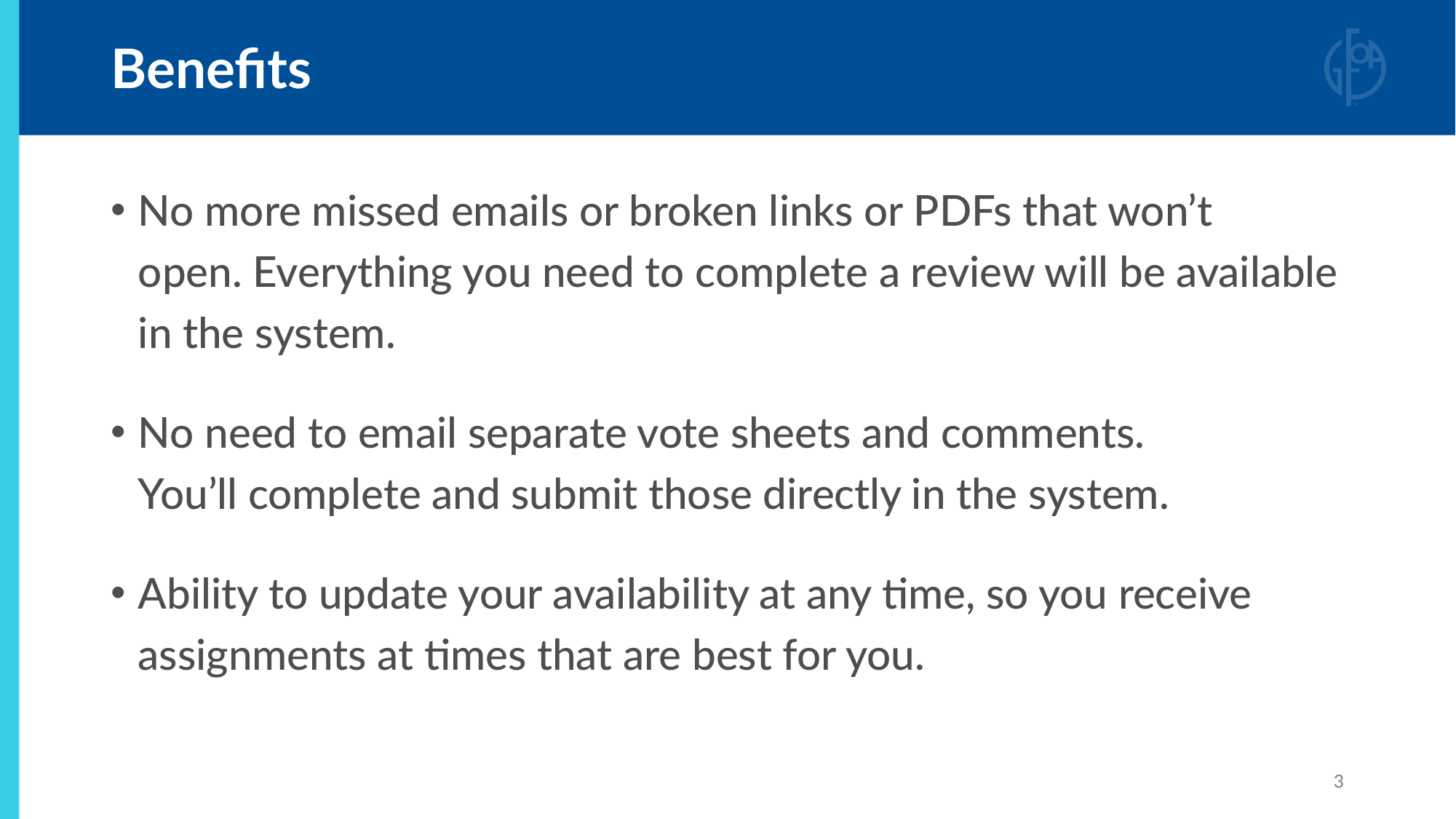

# Benefits
No more missed emails or broken links or PDFs that won’t
open. Everything you need to complete a review will be available in the system.

No need to email separate vote sheets and comments.
You’ll complete and submit those directly in the system.

Ability to update your availability at any time, so you receive assignments at times that are best for you.
3